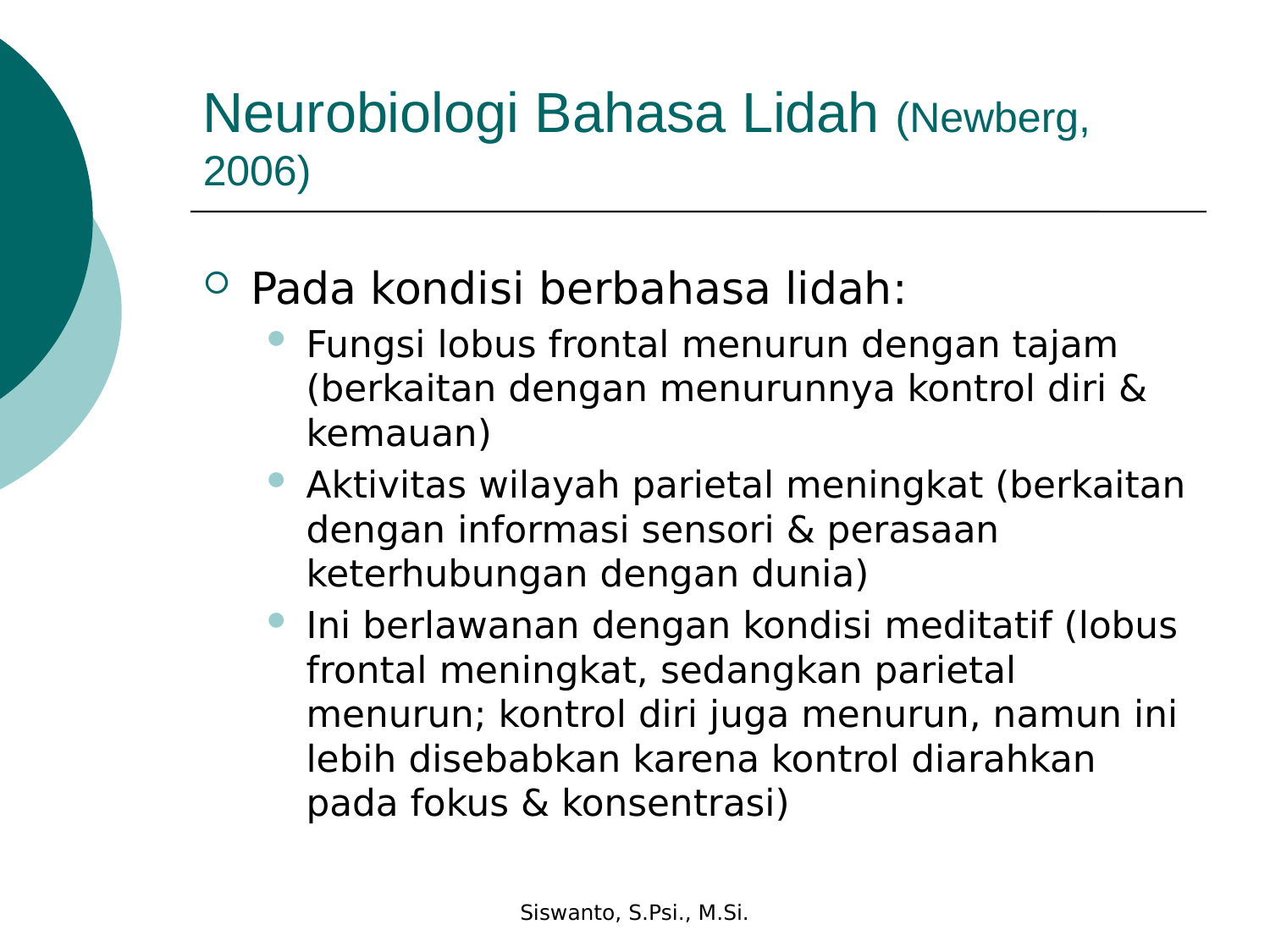

# Neurobiologi Bahasa Lidah (Newberg, 2006)
Pada kondisi berbahasa lidah:
Fungsi lobus frontal menurun dengan tajam (berkaitan dengan menurunnya kontrol diri & kemauan)
Aktivitas wilayah parietal meningkat (berkaitan dengan informasi sensori & perasaan keterhubungan dengan dunia)
Ini berlawanan dengan kondisi meditatif (lobus frontal meningkat, sedangkan parietal menurun; kontrol diri juga menurun, namun ini lebih disebabkan karena kontrol diarahkan pada fokus & konsentrasi)
Siswanto, S.Psi., M.Si.